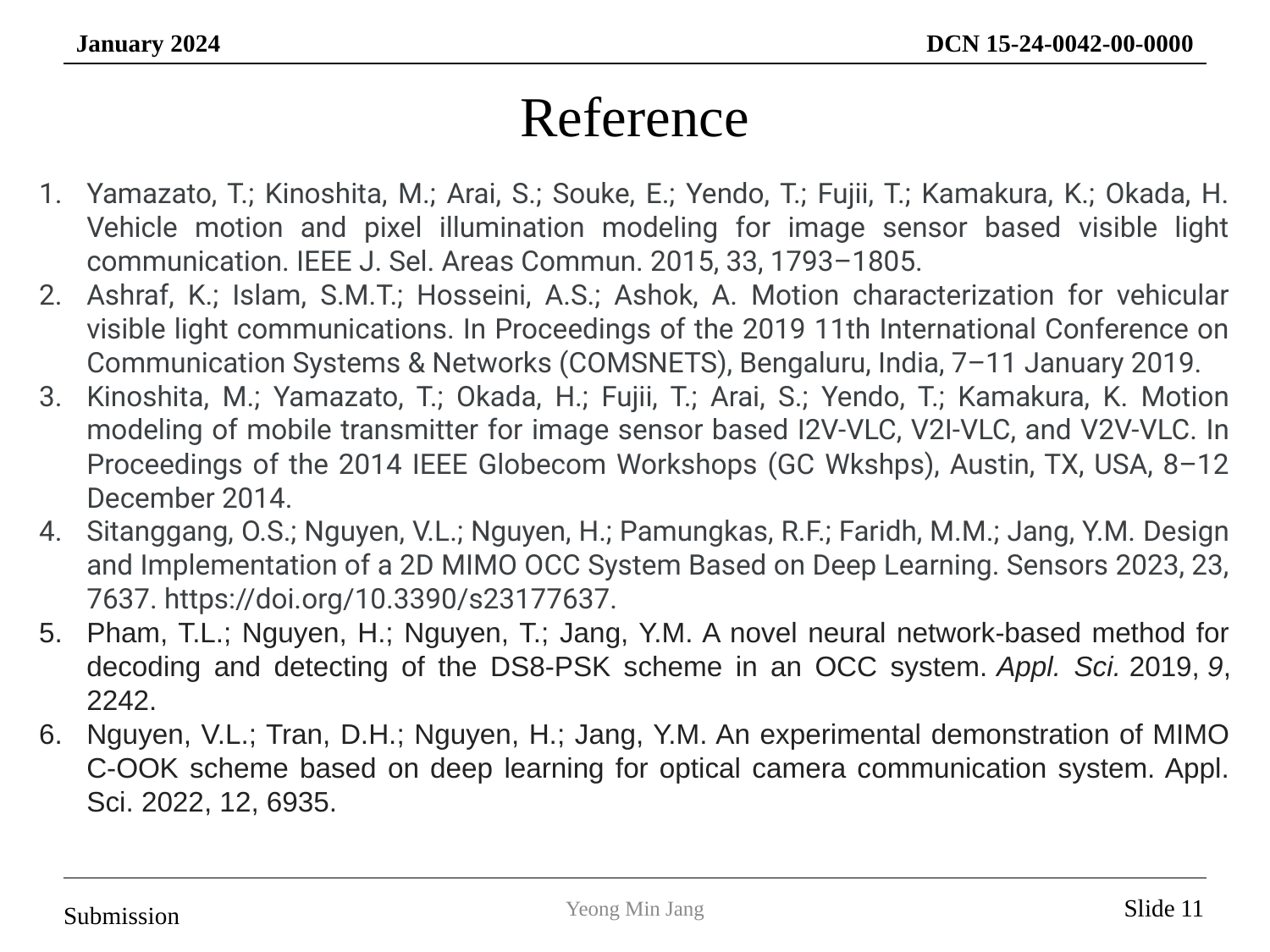

Reference
Yamazato, T.; Kinoshita, M.; Arai, S.; Souke, E.; Yendo, T.; Fujii, T.; Kamakura, K.; Okada, H. Vehicle motion and pixel illumination modeling for image sensor based visible light communication. IEEE J. Sel. Areas Commun. 2015, 33, 1793–1805.
Ashraf, K.; Islam, S.M.T.; Hosseini, A.S.; Ashok, A. Motion characterization for vehicular visible light communications. In Proceedings of the 2019 11th International Conference on Communication Systems & Networks (COMSNETS), Bengaluru, India, 7–11 January 2019.
Kinoshita, M.; Yamazato, T.; Okada, H.; Fujii, T.; Arai, S.; Yendo, T.; Kamakura, K. Motion modeling of mobile transmitter for image sensor based I2V-VLC, V2I-VLC, and V2V-VLC. In Proceedings of the 2014 IEEE Globecom Workshops (GC Wkshps), Austin, TX, USA, 8–12 December 2014.
Sitanggang, O.S.; Nguyen, V.L.; Nguyen, H.; Pamungkas, R.F.; Faridh, M.M.; Jang, Y.M. Design and Implementation of a 2D MIMO OCC System Based on Deep Learning. Sensors 2023, 23, 7637. https://doi.org/10.3390/s23177637.
Pham, T.L.; Nguyen, H.; Nguyen, T.; Jang, Y.M. A novel neural network-based method for decoding and detecting of the DS8-PSK scheme in an OCC system. Appl. Sci. 2019, 9, 2242.
Nguyen, V.L.; Tran, D.H.; Nguyen, H.; Jang, Y.M. An experimental demonstration of MIMO C-OOK scheme based on deep learning for optical camera communication system. Appl. Sci. 2022, 12, 6935.